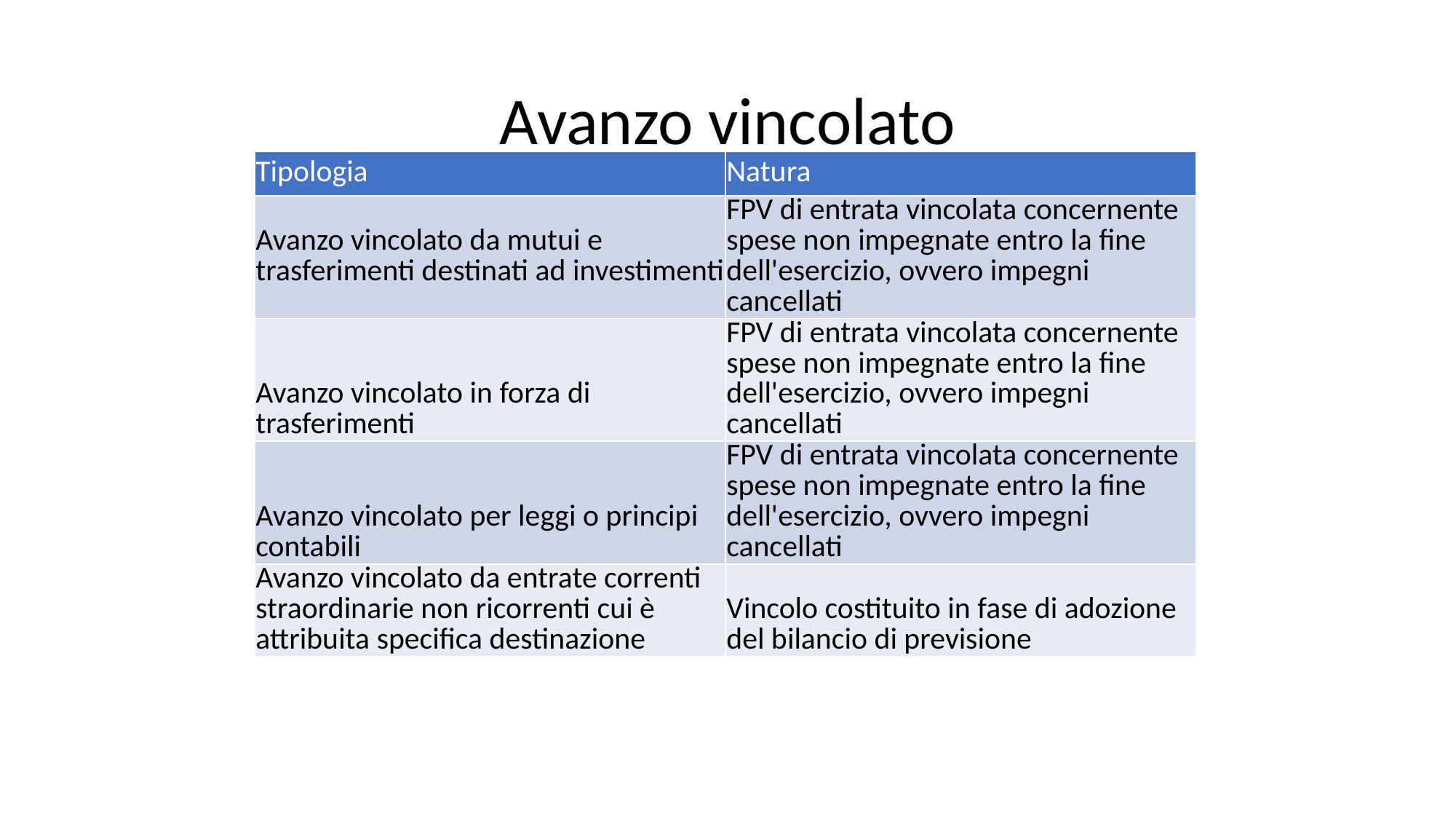

# Avanzo vincolato
| Tipologia | Natura |
| --- | --- |
| Avanzo vincolato da mutui e trasferimenti destinati ad investimenti | FPV di entrata vincolata concernente spese non impegnate entro la fine dell'esercizio, ovvero impegni cancellati |
| Avanzo vincolato in forza di trasferimenti | FPV di entrata vincolata concernente spese non impegnate entro la fine dell'esercizio, ovvero impegni cancellati |
| Avanzo vincolato per leggi o principi contabili | FPV di entrata vincolata concernente spese non impegnate entro la fine dell'esercizio, ovvero impegni cancellati |
| Avanzo vincolato da entrate correnti straordinarie non ricorrenti cui è attribuita specifica destinazione | Vincolo costituito in fase di adozione del bilancio di previsione |